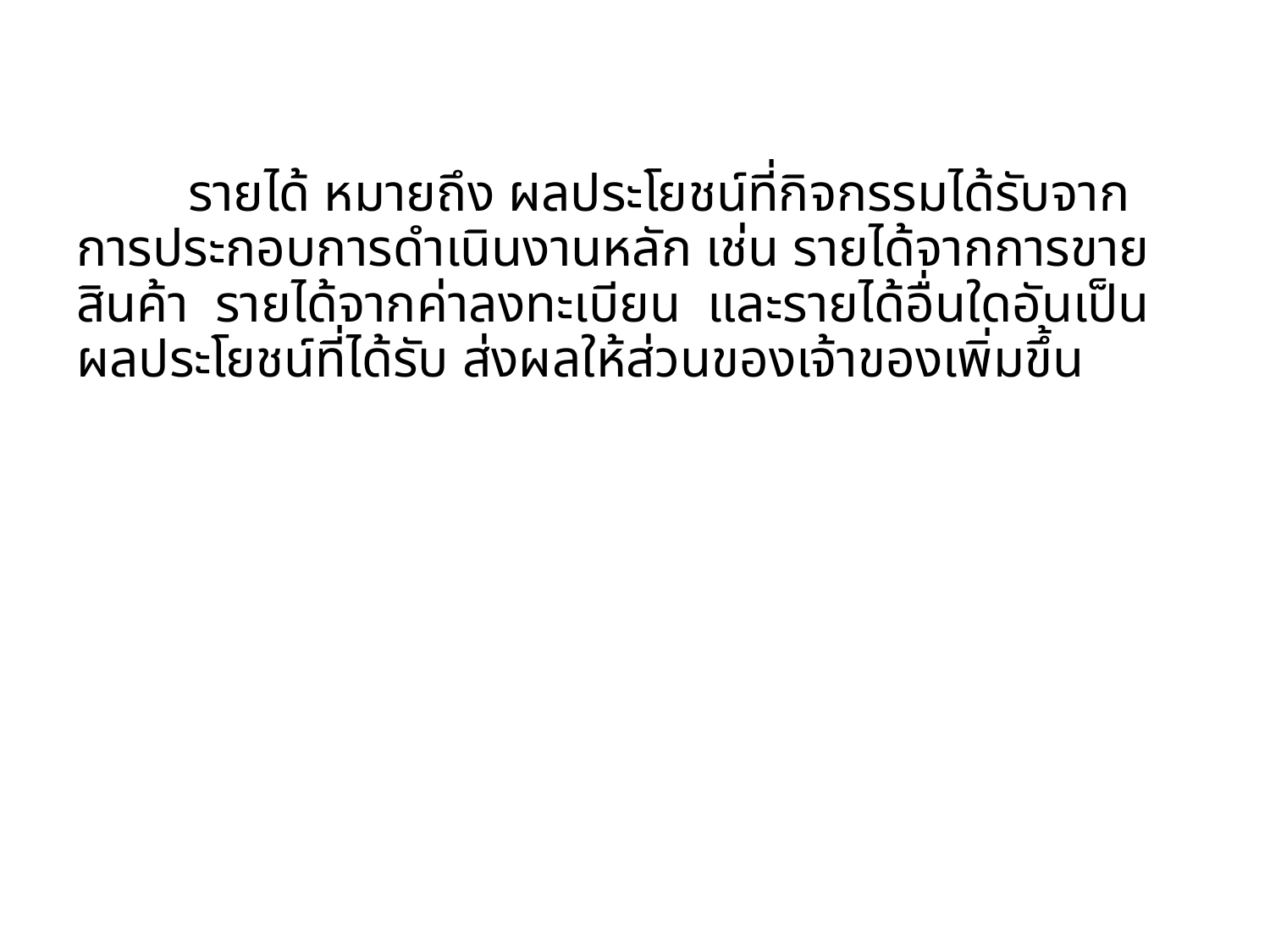

# รายได้ หมายถึง ผลประโยชน์ที่กิจกรรมได้รับจากการประกอบการดำเนินงานหลัก เช่น รายได้จากการขายสินค้า  รายได้จากค่าลงทะเบียน  และรายได้อื่นใดอันเป็นผลประโยชน์ที่ได้รับ ส่งผลให้ส่วนของเจ้าของเพิ่มขึ้น
21